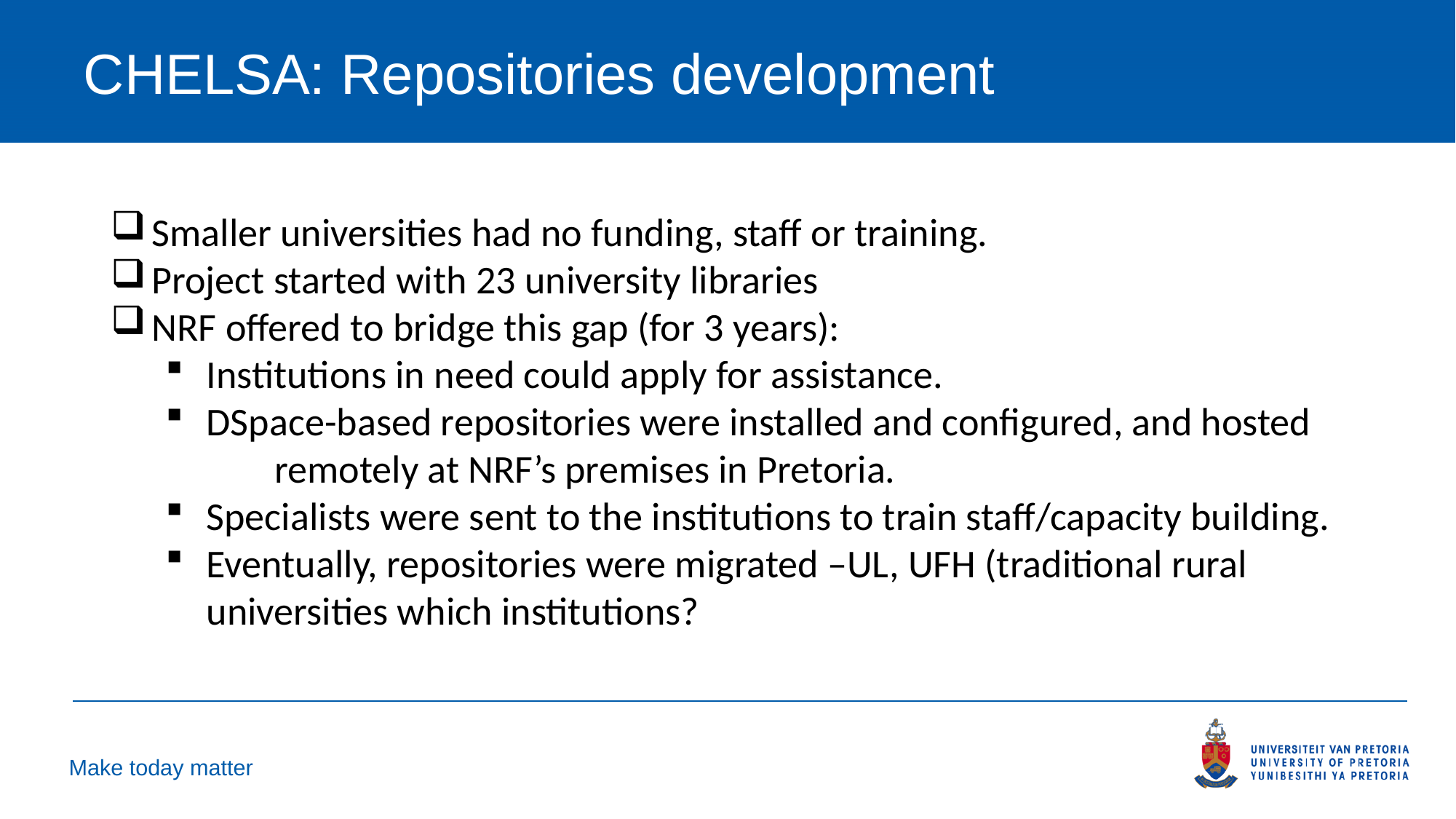

# CHELSA: Repositories development
Smaller universities had no funding, staff or training.
Project started with 23 university libraries
NRF offered to bridge this gap (for 3 years):
Institutions in need could apply for assistance.
DSpace-based repositories were installed and configured, and hosted
	remotely at NRF’s premises in Pretoria.
Specialists were sent to the institutions to train staff/capacity building.
Eventually, repositories were migrated –UL, UFH (traditional rural universities which institutions?